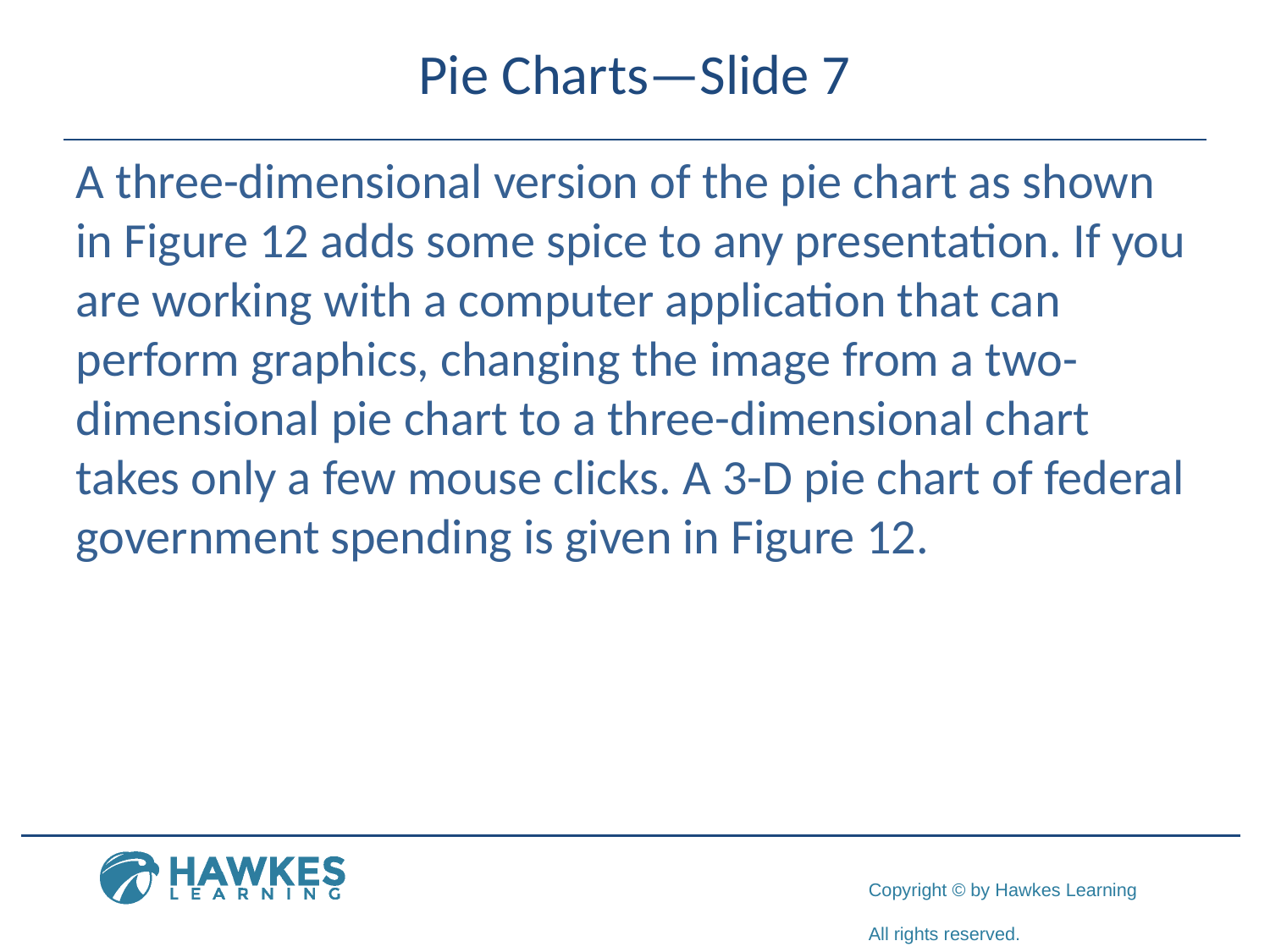

# Pie Charts—Slide 7
A three-dimensional version of the pie chart as shown in Figure 12 adds some spice to any presentation. If you are working with a computer application that can perform graphics, changing the image from a two-dimensional pie chart to a three-dimensional chart takes only a few mouse clicks. A 3-D pie chart of federal government spending is given in Figure 12.